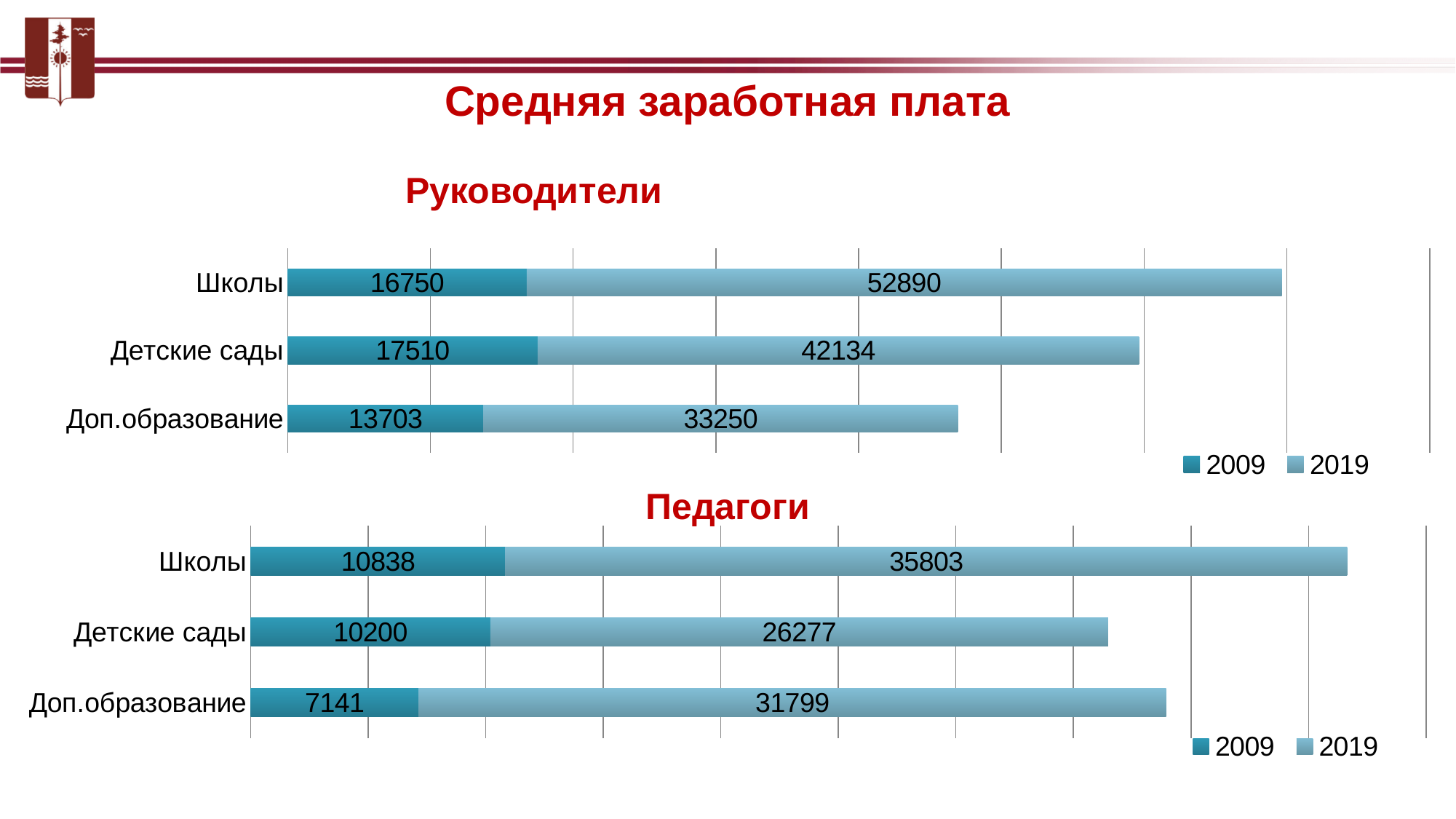

# Средняя заработная плата
Руководители

### Chart

| Category | 2009 | 2019 |
|---|---|---|
| Доп.образование | 13703.0 | 33250.0 |
| Детские сады | 17510.0 | 42134.0 |
| Школы | 16750.0 | 52890.0 |
Педагоги

### Chart

| Category | 2009 | 2019 |
|---|---|---|
| Доп.образование | 7141.0 | 31799.0 |
| Детские сады | 10200.0 | 26277.0 |
| Школы | 10838.0 | 35803.0 |